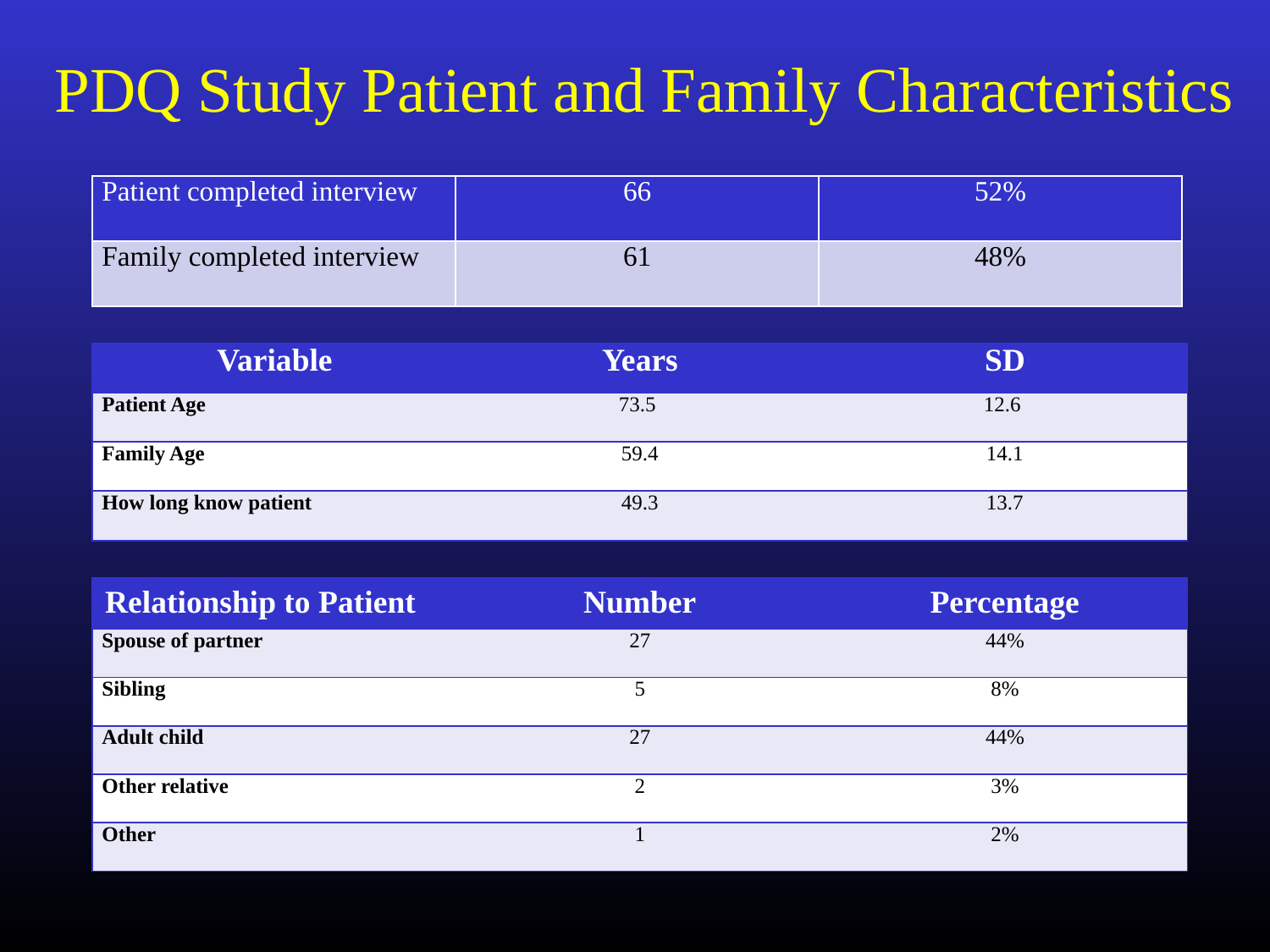

PDQ Study Patient and Family Characteristics
| Patient completed interview | 66 | 52% |
| --- | --- | --- |
| Family completed interview | 61 | 48% |
| Variable | Years | SD |
| --- | --- | --- |
| Patient Age | 73.5 | 12.6 |
| Family Age | 59.4 | 14.1 |
| How long know patient | 49.3 | 13.7 |
| Relationship to Patient | Number | Percentage |
| --- | --- | --- |
| Spouse of partner | 27 | 44% |
| Sibling | 5 | 8% |
| Adult child | 27 | 44% |
| Other relative | 2 | 3% |
| Other | 1 | 2% |